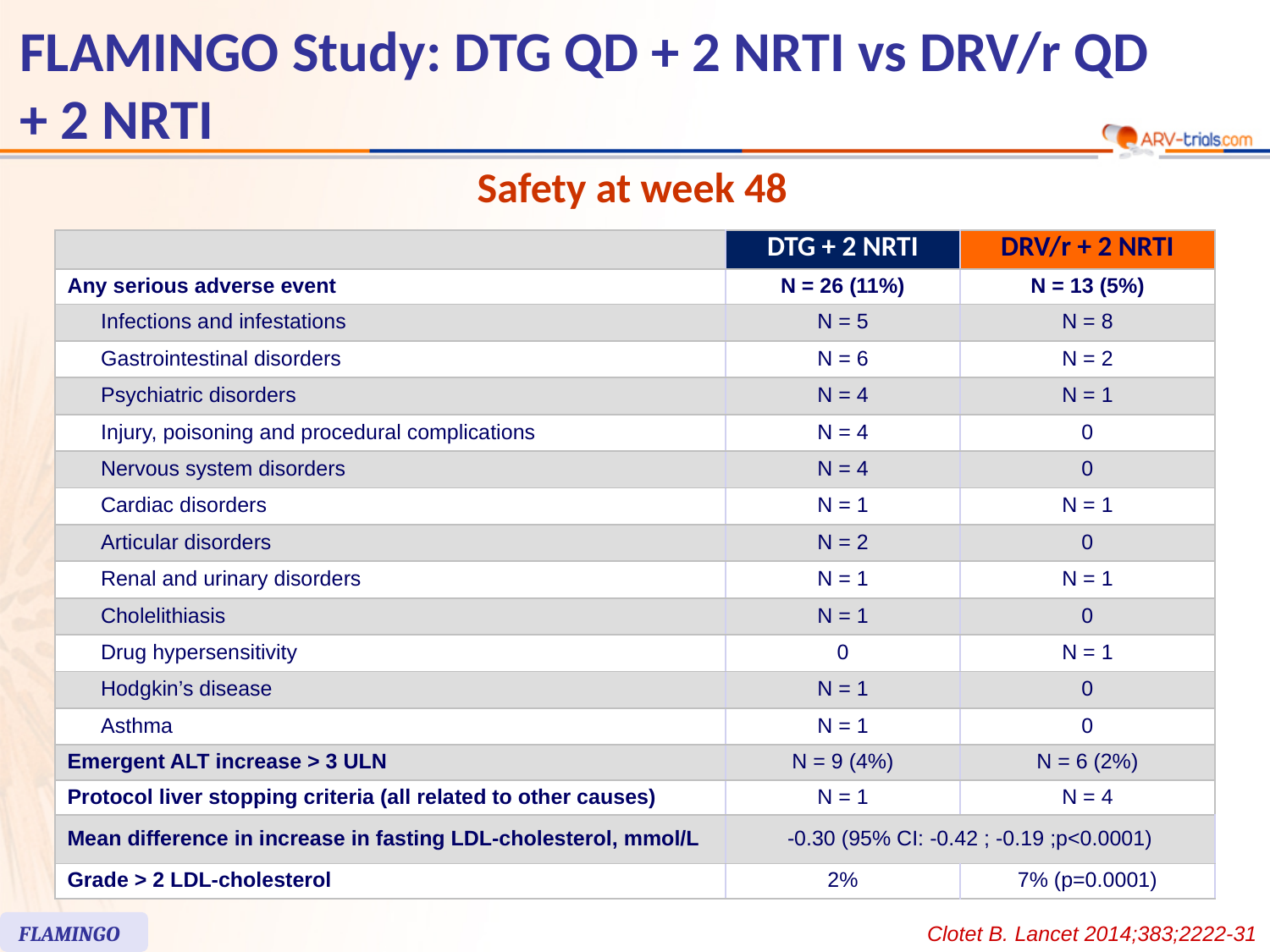

# FLAMINGO Study: DTG QD + 2 NRTI vs DRV/r QD + 2 NRTI
Safety at week 48
|  |  | DTG + 2 NRTI | DRV/r + 2 NRTI |
| --- | --- | --- | --- |
| Any serious adverse event |  | N = 26 (11%) | N = 13 (5%) |
|  | Infections and infestations | N = 5 | N = 8 |
|  | Gastrointestinal disorders | N = 6 | N = 2 |
|  | Psychiatric disorders | N = 4 | N = 1 |
|  | Injury, poisoning and procedural complications | N = 4 | 0 |
|  | Nervous system disorders | N = 4 | 0 |
|  | Cardiac disorders | N = 1 | N = 1 |
|  | Articular disorders | N = 2 | 0 |
|  | Renal and urinary disorders | N = 1 | N = 1 |
|  | Cholelithiasis | N = 1 | 0 |
|  | Drug hypersensitivity | 0 | N = 1 |
|  | Hodgkin’s disease | N = 1 | 0 |
|  | Asthma | N = 1 | 0 |
| Emergent ALT increase > 3 ULN |  | N = 9 (4%) | N = 6 (2%) |
| Protocol liver stopping criteria (all related to other causes) |  | N = 1 | N = 4 |
| Mean difference in increase in fasting LDL-cholesterol, mmol/L |  | -0.30 (95% CI: -0.42 ; -0.19 ;p<0.0001) |  |
| Grade > 2 LDL-cholesterol |  | 2% | 7% (p=0.0001) |

FLAMINGO
Clotet B. Lancet 2014;383;2222-31